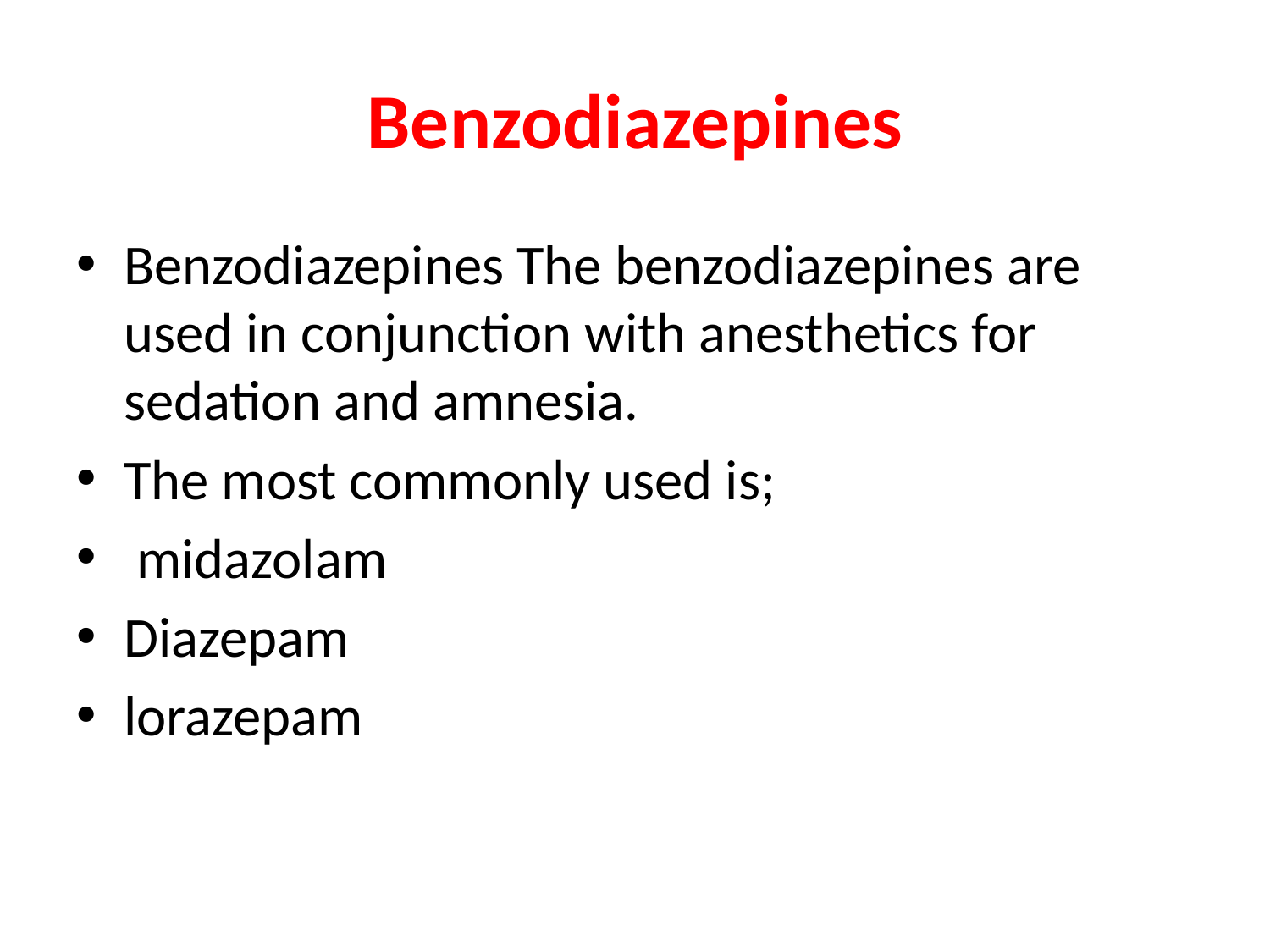

# Benzodiazepines
Benzodiazepines The benzodiazepines are used in conjunction with anesthetics for sedation and amnesia.
The most commonly used is;
 midazolam
Diazepam
lorazepam